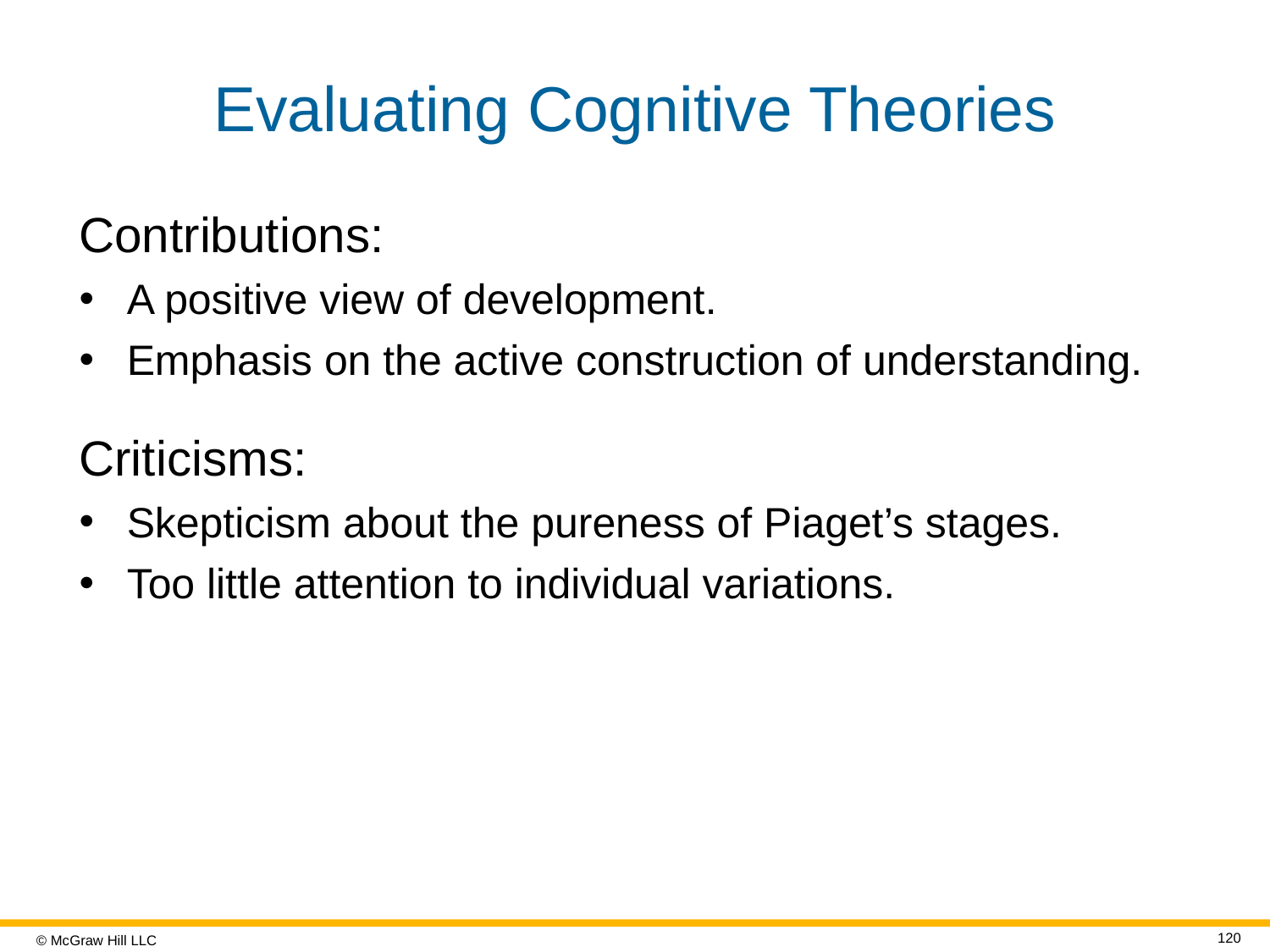

# Evaluating Cognitive Theories
Contributions:
A positive view of development.
Emphasis on the active construction of understanding.
Criticisms:
Skepticism about the pureness of Piaget’s stages.
Too little attention to individual variations.
120